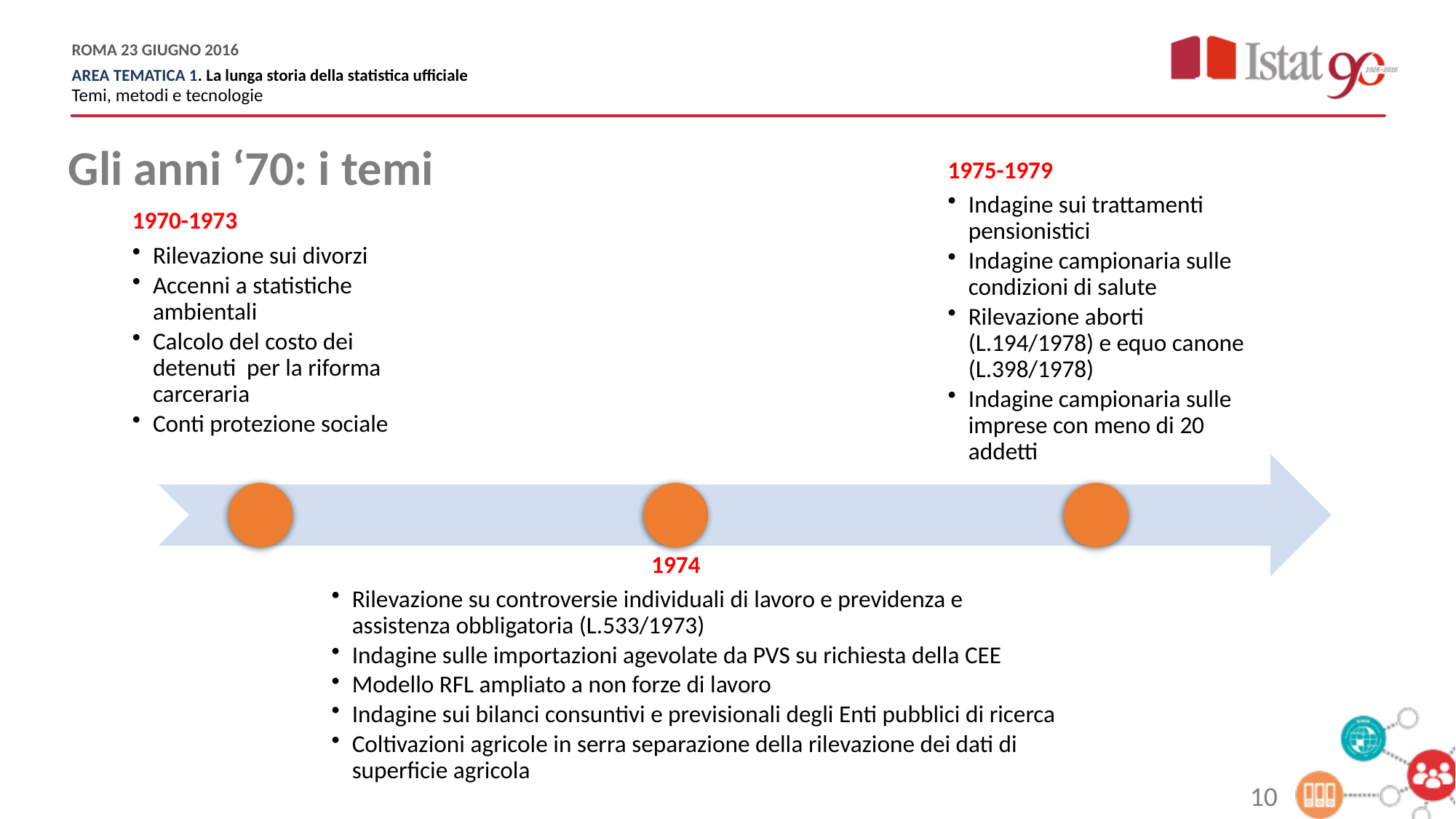

Gli anni ‘70: i temi
1970-1973
Rilevazione sui divorzi
Accenni a statistiche ambientali
Calcolo del costo dei detenuti  per la riforma carceraria
Conti protezione sociale
1974

1975-1979
Indagine sui trattamenti pensionistici
Indagine campionaria sulle condizioni di salute
Rilevazione aborti (L.194/1978) e equo canone (L.398/1978)
Indagine campionaria sulle imprese con meno di 20 addetti

Rilevazione su controversie individuali di lavoro e previdenza e assistenza obbligatoria (L.533/1973)
Indagine sulle importazioni agevolate da PVS su richiesta della CEE
Modello RFL ampliato a non forze di lavoro
Indagine sui bilanci consuntivi e previsionali degli Enti pubblici di ricerca
Coltivazioni agricole in serra separazione della rilevazione dei dati di superficie agricola
10